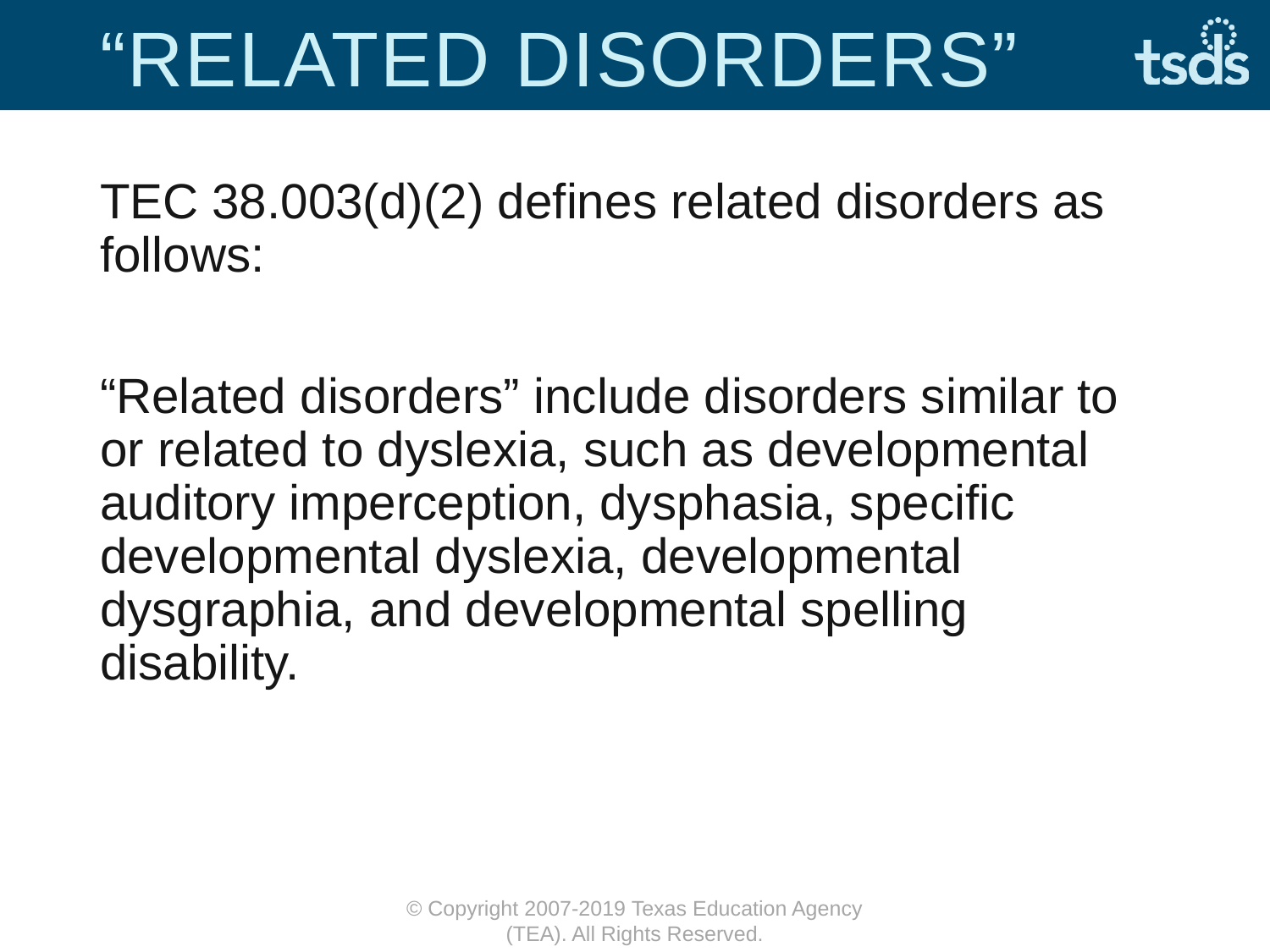

# “Related Disorders”
TEC 38.003(d)(2) defines related disorders as follows:

“Related disorders” include disorders similar to or related to dyslexia, such as developmental auditory imperception, dysphasia, specific developmental dyslexia, developmental dysgraphia, and developmental spelling disability.